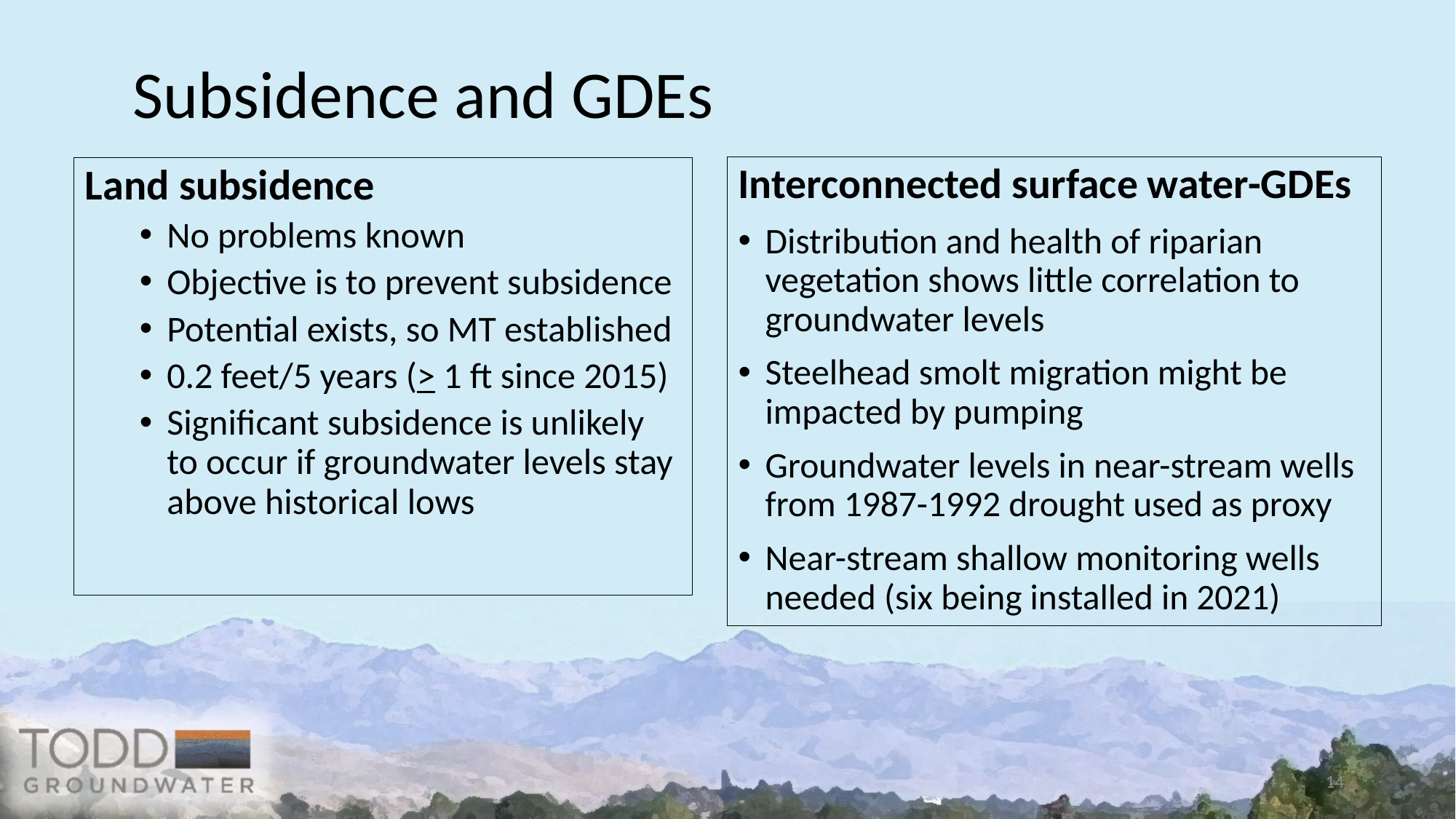

# Subsidence and GDEs
Interconnected surface water-GDEs
Distribution and health of riparian vegetation shows little correlation to groundwater levels
Steelhead smolt migration might be impacted by pumping
Groundwater levels in near-stream wells from 1987-1992 drought used as proxy
Near-stream shallow monitoring wells needed (six being installed in 2021)
Land subsidence
No problems known
Objective is to prevent subsidence
Potential exists, so MT established
0.2 feet/5 years (> 1 ft since 2015)
Significant subsidence is unlikely to occur if groundwater levels stay above historical lows
14